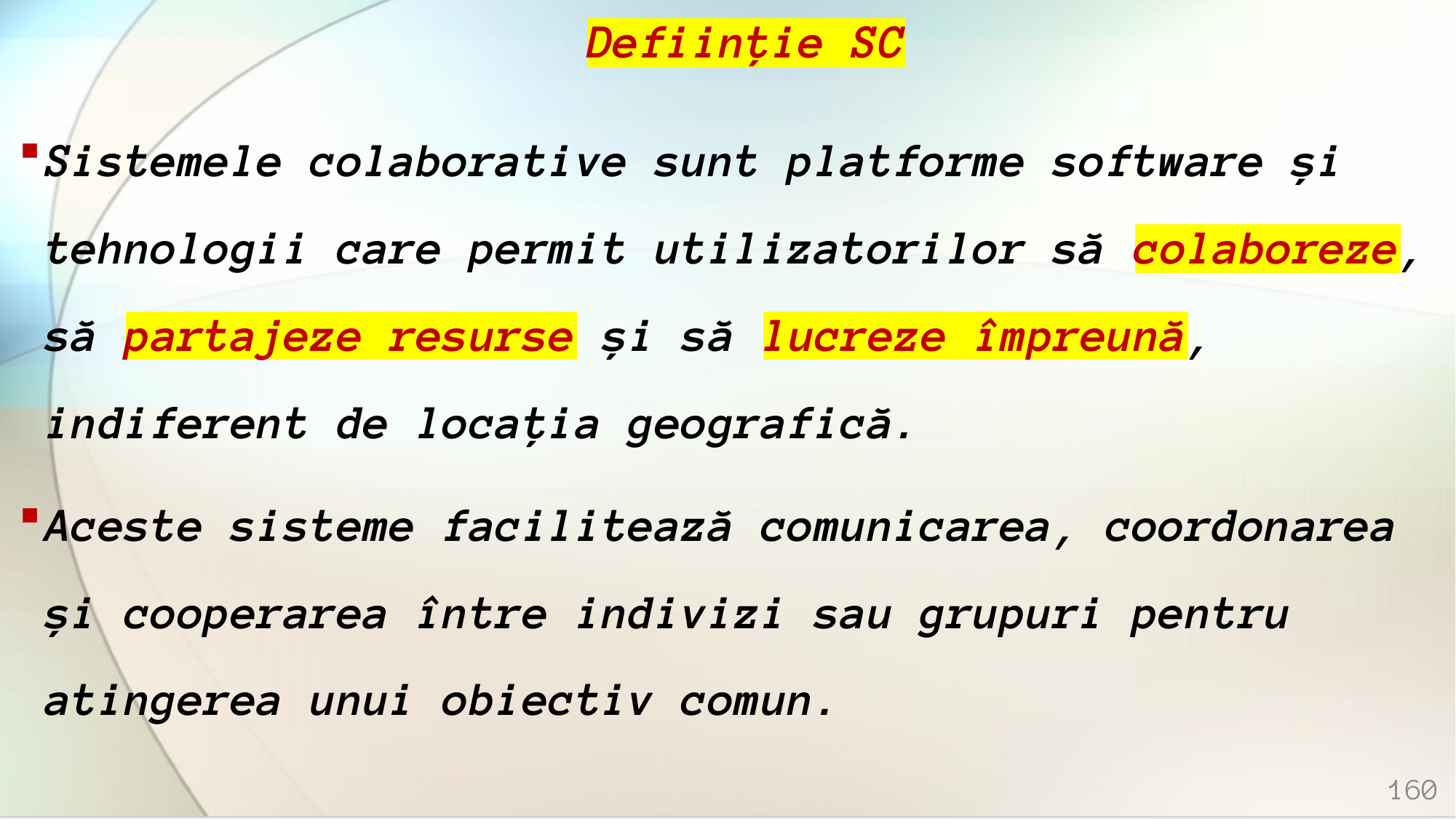

# Deființie SC
Sistemele colaborative sunt platforme software și tehnologii care permit utilizatorilor să colaboreze, să partajeze resurse și să lucreze împreună, indiferent de locația geografică.
Aceste sisteme facilitează comunicarea, coordonarea și cooperarea între indivizi sau grupuri pentru atingerea unui obiectiv comun.
160